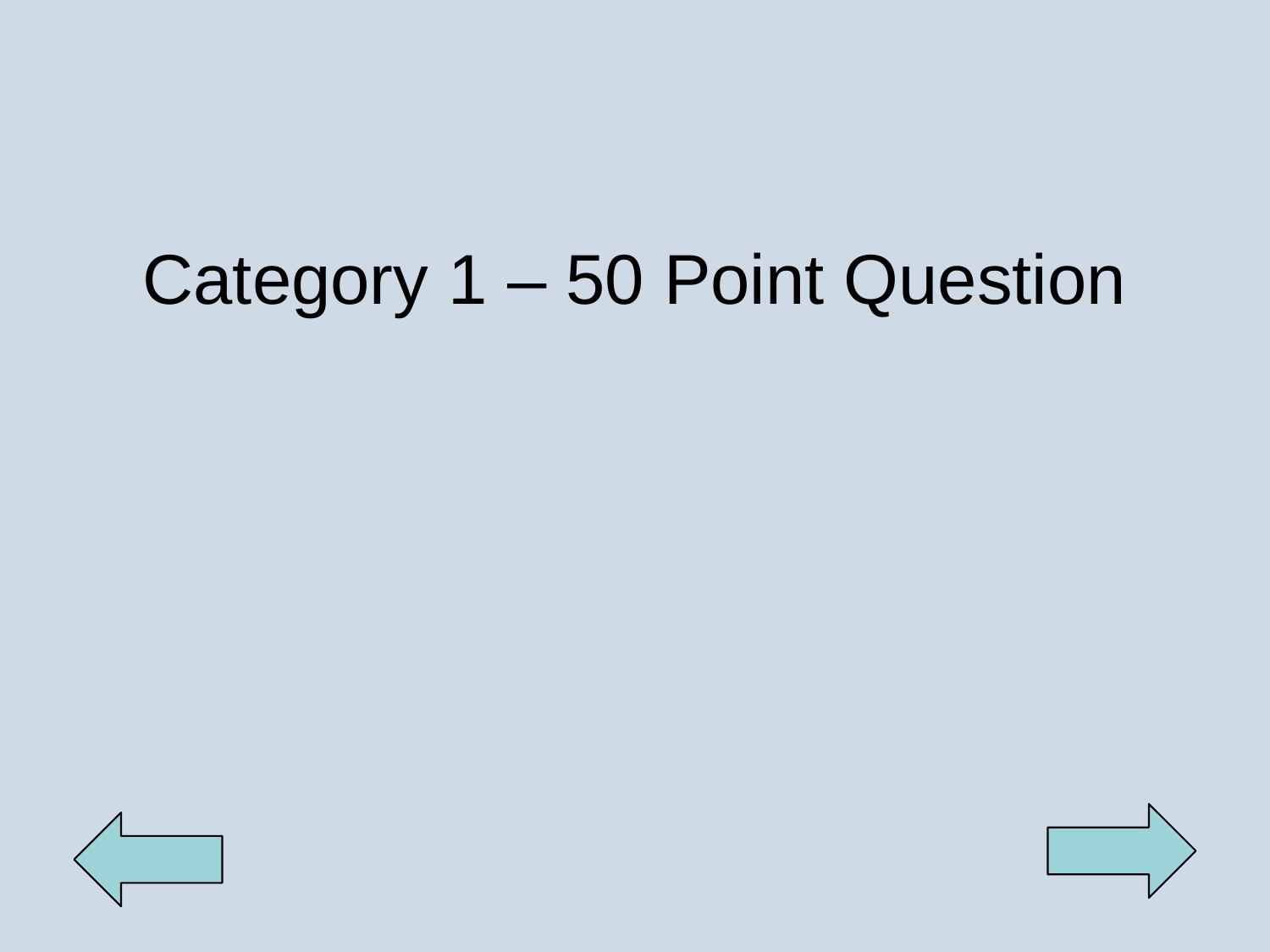

| Category 1 – 50 Point Question |
| --- |